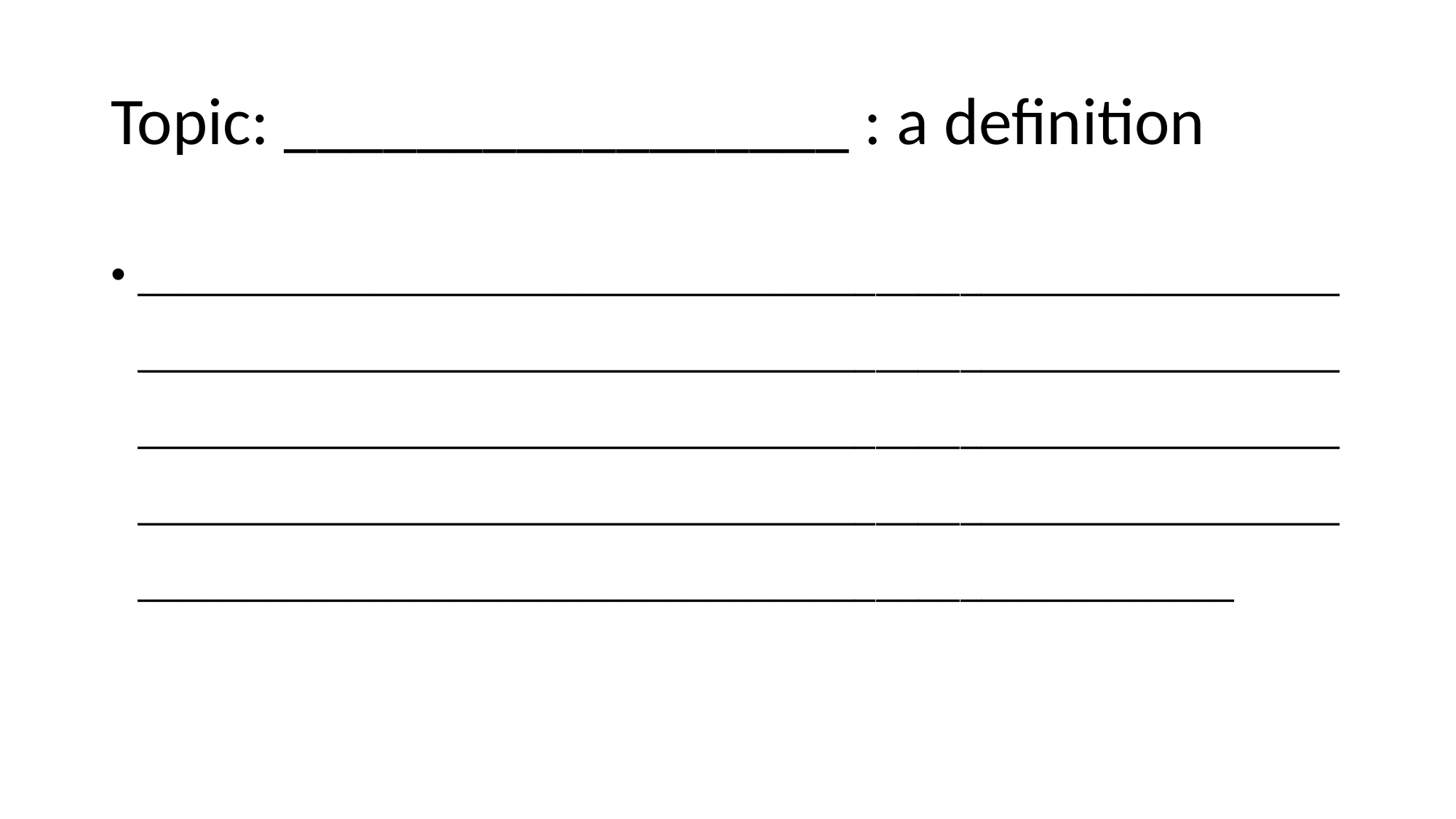

# Topic: _________________ : a definition
________________________________________________________________________________________________________________________________________________________________________________________________________________________________________________________________________________________